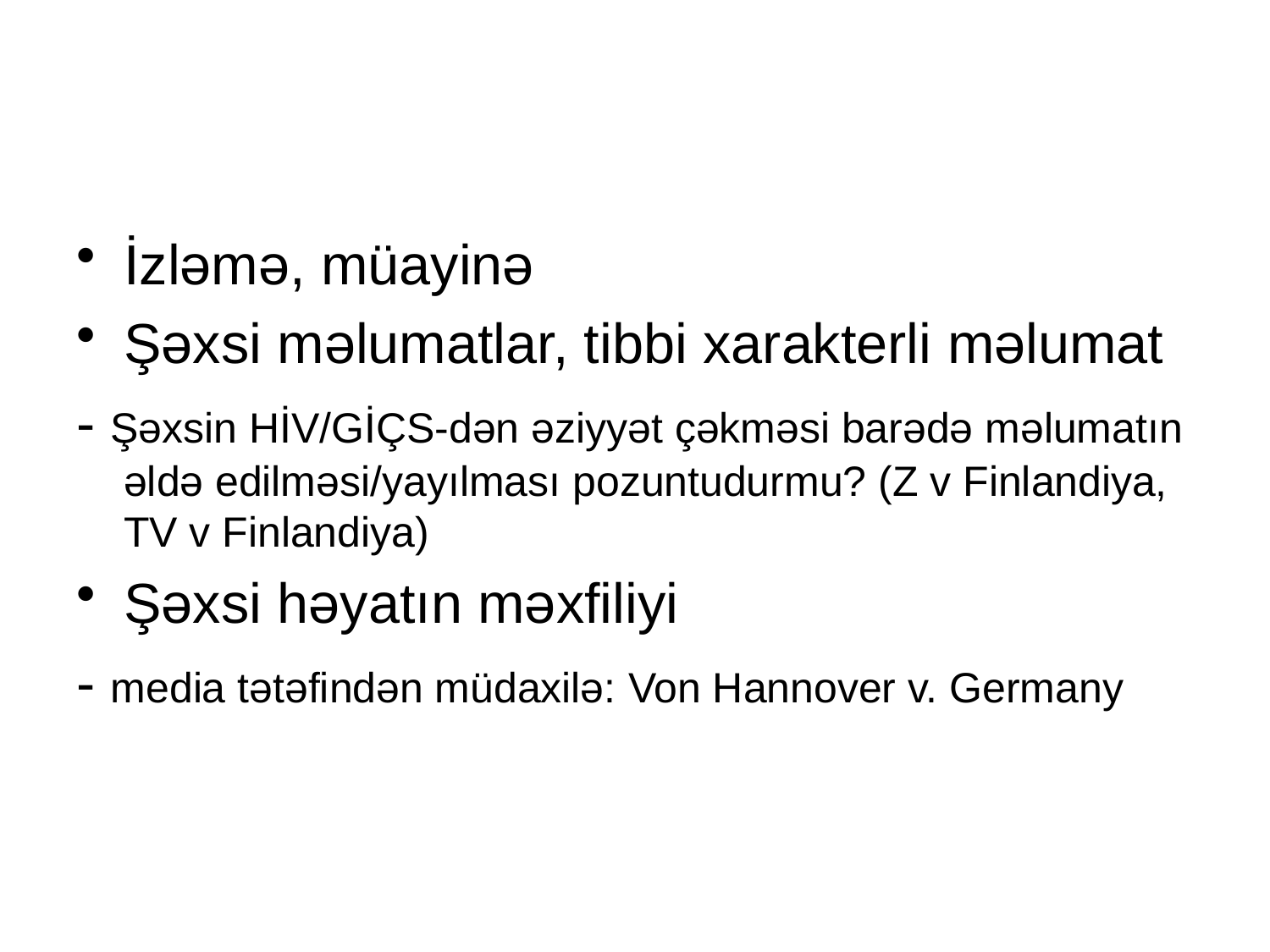

#
İzləmə, müayinə
Şəxsi məlumatlar, tibbi xarakterli məlumat
- Şəxsin HİV/GİÇS-dən əziyyət çəkməsi barədə məlumatın əldə edilməsi/yayılması pozuntudurmu? (Z v Finlandiya, TV v Finlandiya)
Şəxsi həyatın məxfiliyi
- media tətəfindən müdaxilə: Von Hannover v. Germany